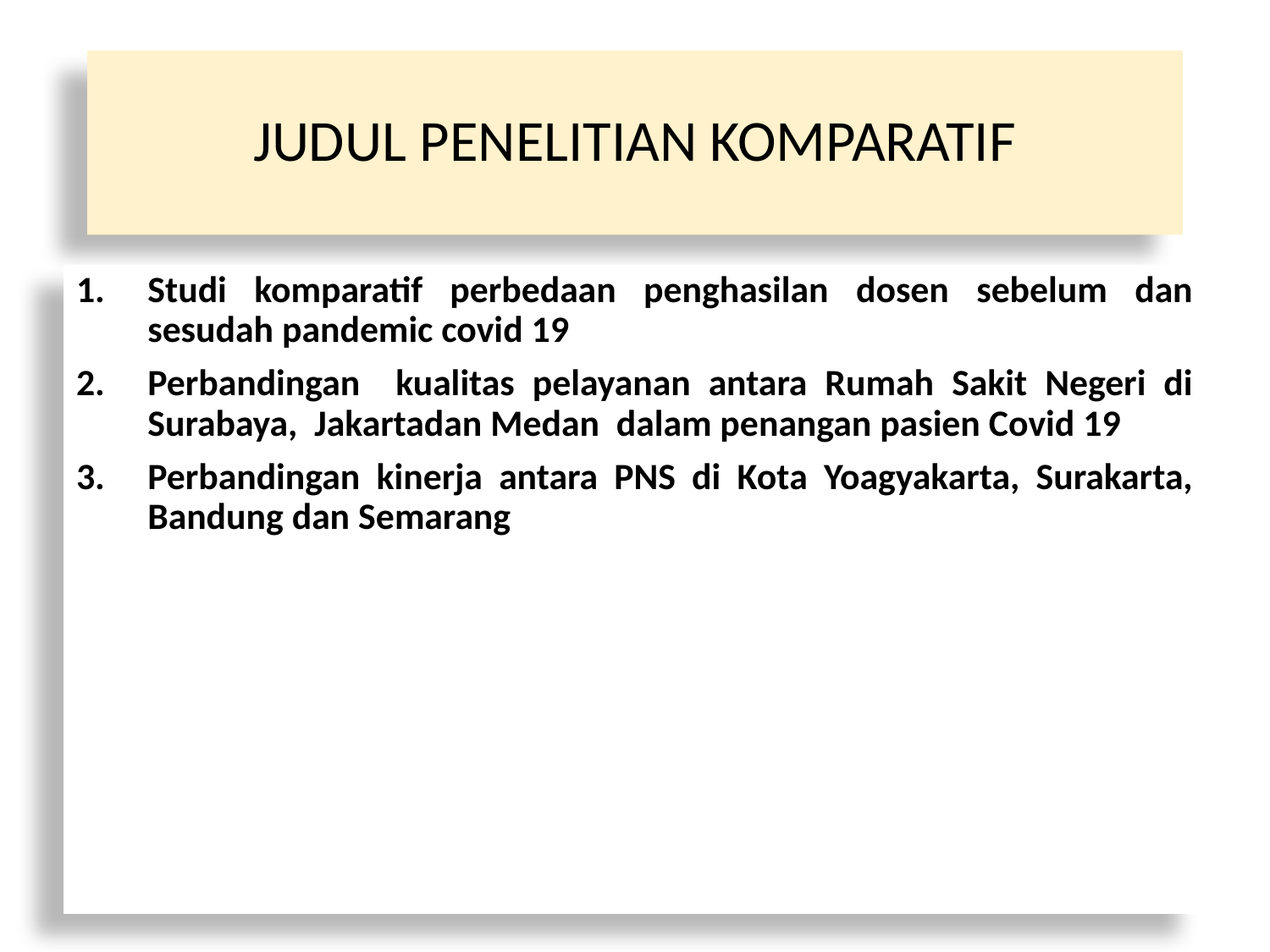

# JUDUL PENELITIAN KOMPARATIF
Studi komparatif perbedaan penghasilan dosen sebelum dan sesudah pandemic covid 19
Perbandingan  kualitas pelayanan antara Rumah Sakit Negeri di Surabaya,  Jakartadan Medan  dalam penangan pasien Covid 19
Perbandingan kinerja antara PNS di Kota Yoagyakarta, Surakarta, Bandung dan Semarang